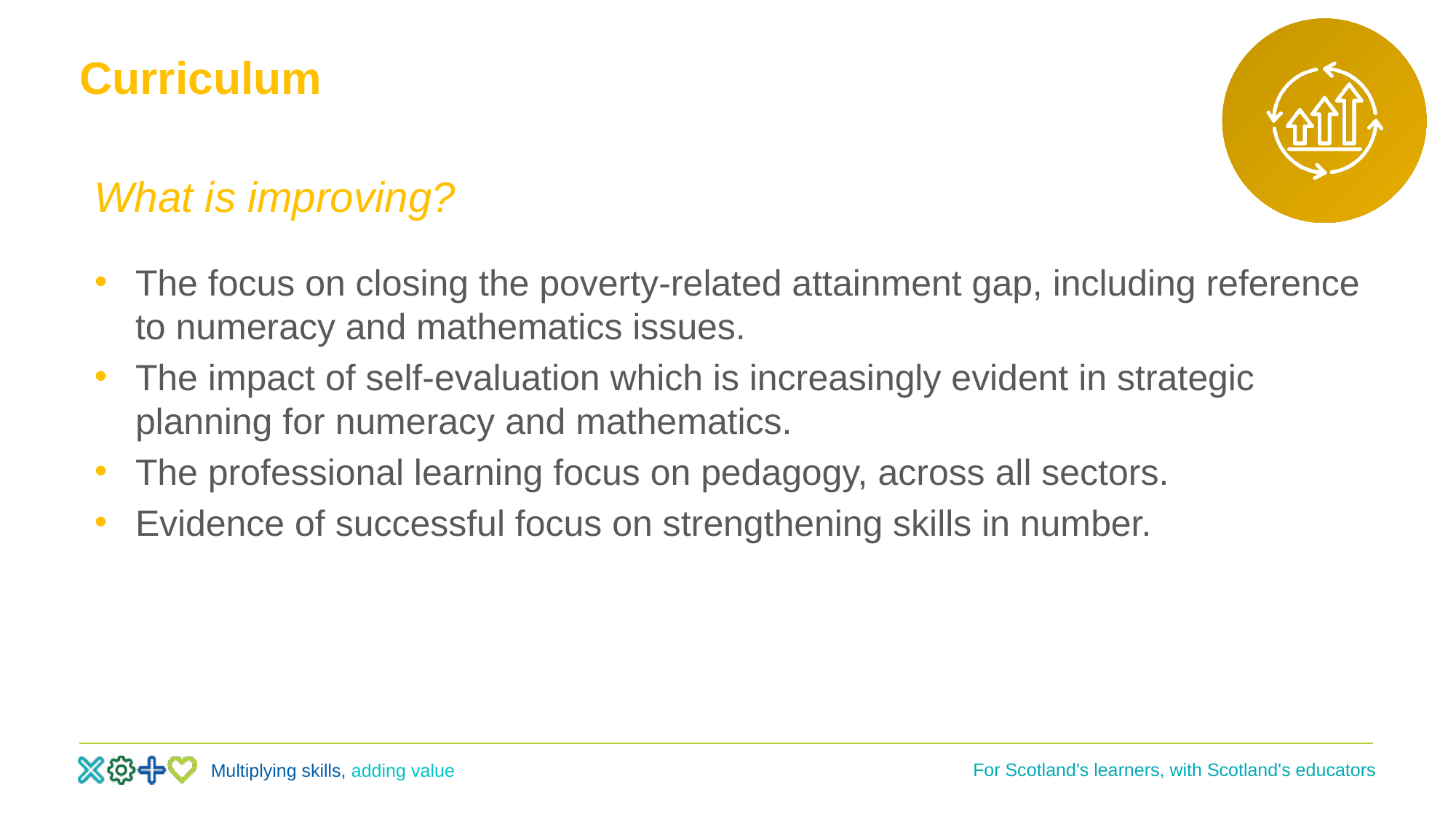

# Curriculum
What is improving?
The focus on closing the poverty-related attainment gap, including reference to numeracy and mathematics issues.
The impact of self-evaluation which is increasingly evident in strategic planning for numeracy and mathematics.
The professional learning focus on pedagogy, across all sectors.
Evidence of successful focus on strengthening skills in number.